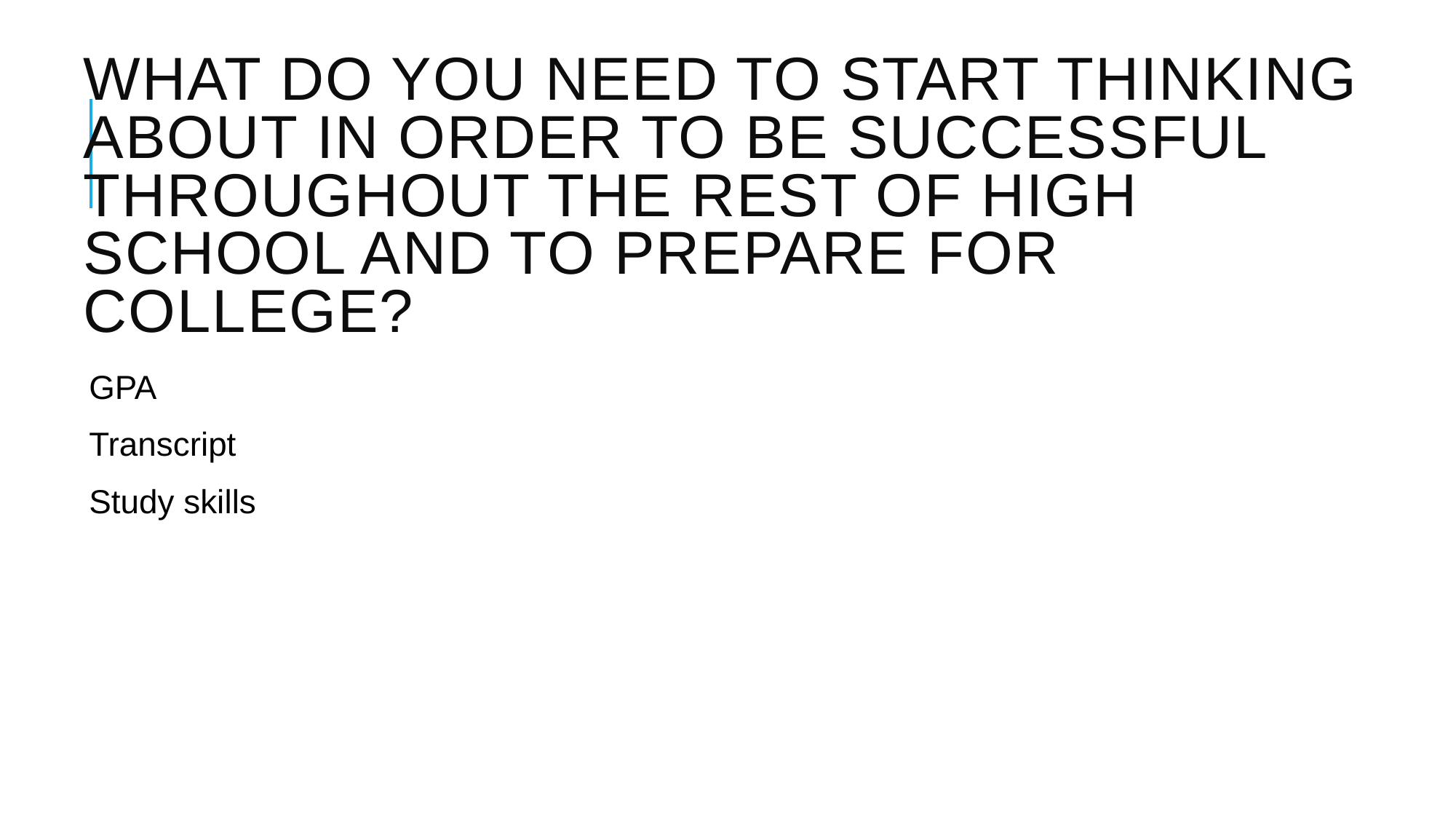

# What do you need to start thinking about in order to be successful throughout the rest of high school and to prepare for college?
GPA
Transcript
Study skills